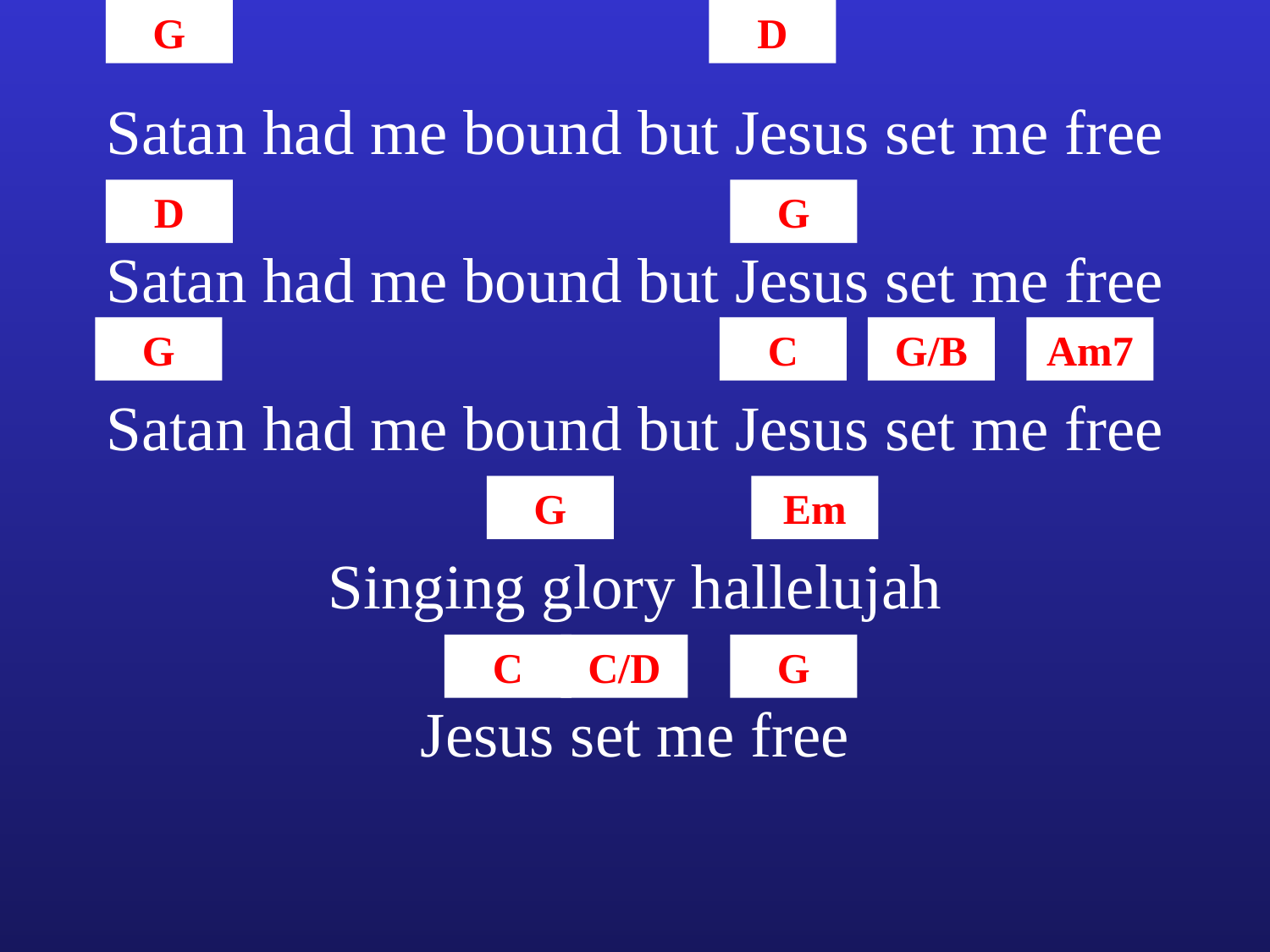

G
D
Satan had me bound but Jesus set me free
D
G
Satan had me bound but Jesus set me free
G
C
G/B
Am7
Satan had me bound but Jesus set me free
G
Em
Singing glory hallelujah
C
C/D
G
Jesus set me free